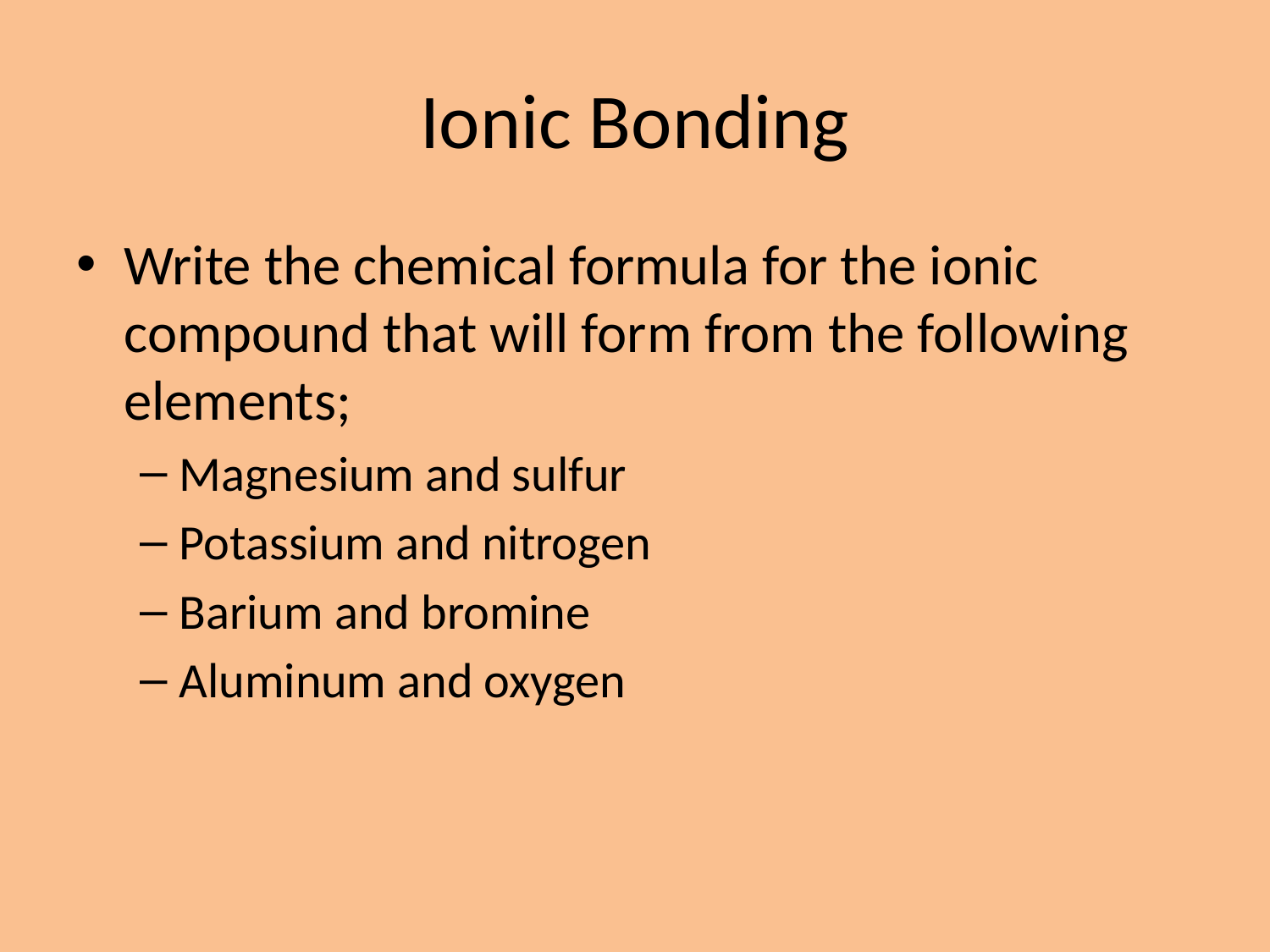

# Ionic Bonding
Write the chemical formula for the ionic compound that will form from the following elements;
Magnesium and sulfur
Potassium and nitrogen
Barium and bromine
Aluminum and oxygen